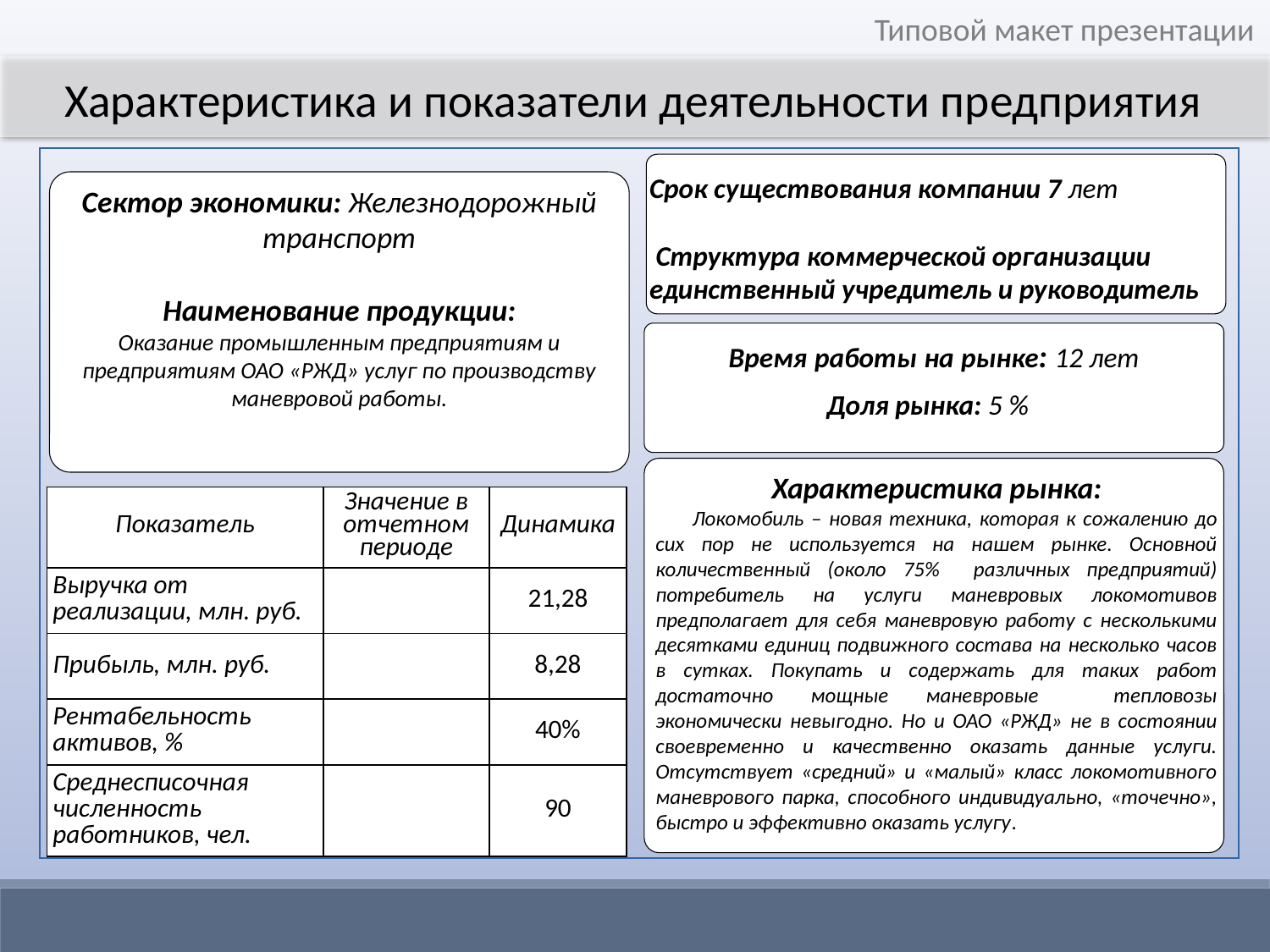

Типовой макет презентации

Характеристика и показатели деятельности предприятия

Срок существования компании 7 лет
 Структура коммерческой организации единственный учредитель и руководитель

Сектор экономики: Железнодорожный транспорт

Наименование продукции:
Оказание промышленным предприятиям и предприятиям ОАО «РЖД» услуг по производству маневровой работы.

Время работы на рынке: 12 лет

Доля рынка: 5 %

Характеристика рынка:
     Локомобиль – новая техника, которая к сожалению до сих пор не используется на нашем рынке. Основной количественный (около 75%  различных предприятий) потребитель на услуги маневровых локомотивов предполагает для себя маневровую работу с несколькими десятками единиц подвижного состава на несколько часов в сутках. Покупать и содержать для таких работ достаточно мощные маневровые  тепловозы экономически невыгодно. Но и ОАО «РЖД» не в состоянии своевременно и качественно оказать данные услуги. Отсутствует «средний» и «малый» класс локомотивного маневрового парка, способного индивидуально, «точечно», быстро и эффективно оказать услугу.
| Показатель | Значение в отчетном периоде | Динамика |
| --- | --- | --- |
| Выручка от реализации, млн. руб. |  | 21,28 |
| Прибыль, млн. руб. |  | 8,28 |
| Рентабельность активов, % |  | 40% |
| Среднесписочная численность работников, чел. |  | 90 |